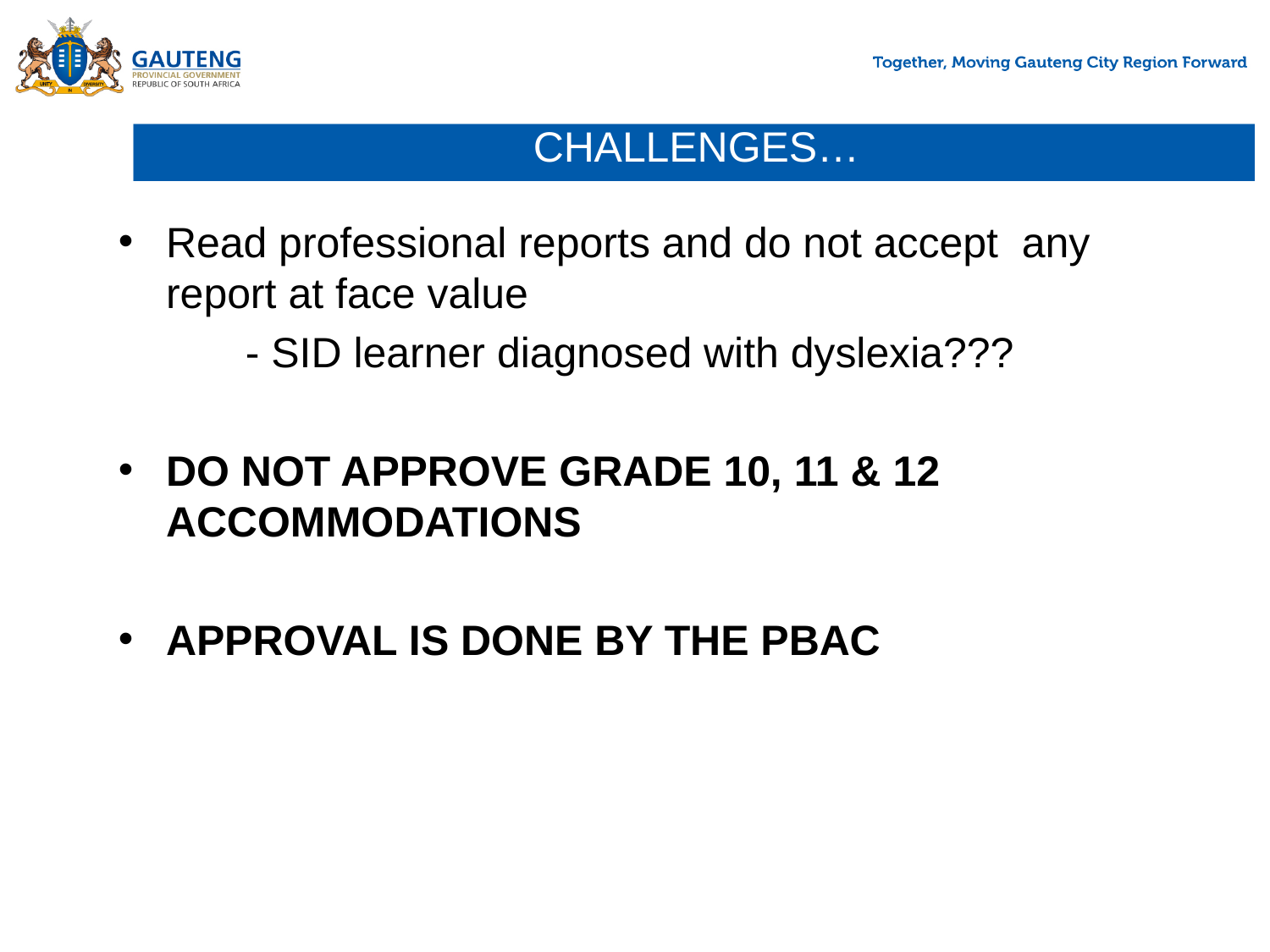

# CHALLENGES…
Read professional reports and do not accept  any report at face value
	- SID learner diagnosed with dyslexia???

DO NOT APPROVE GRADE 10, 11 & 12 ACCOMMODATIONS

APPROVAL IS DONE BY THE PBAC